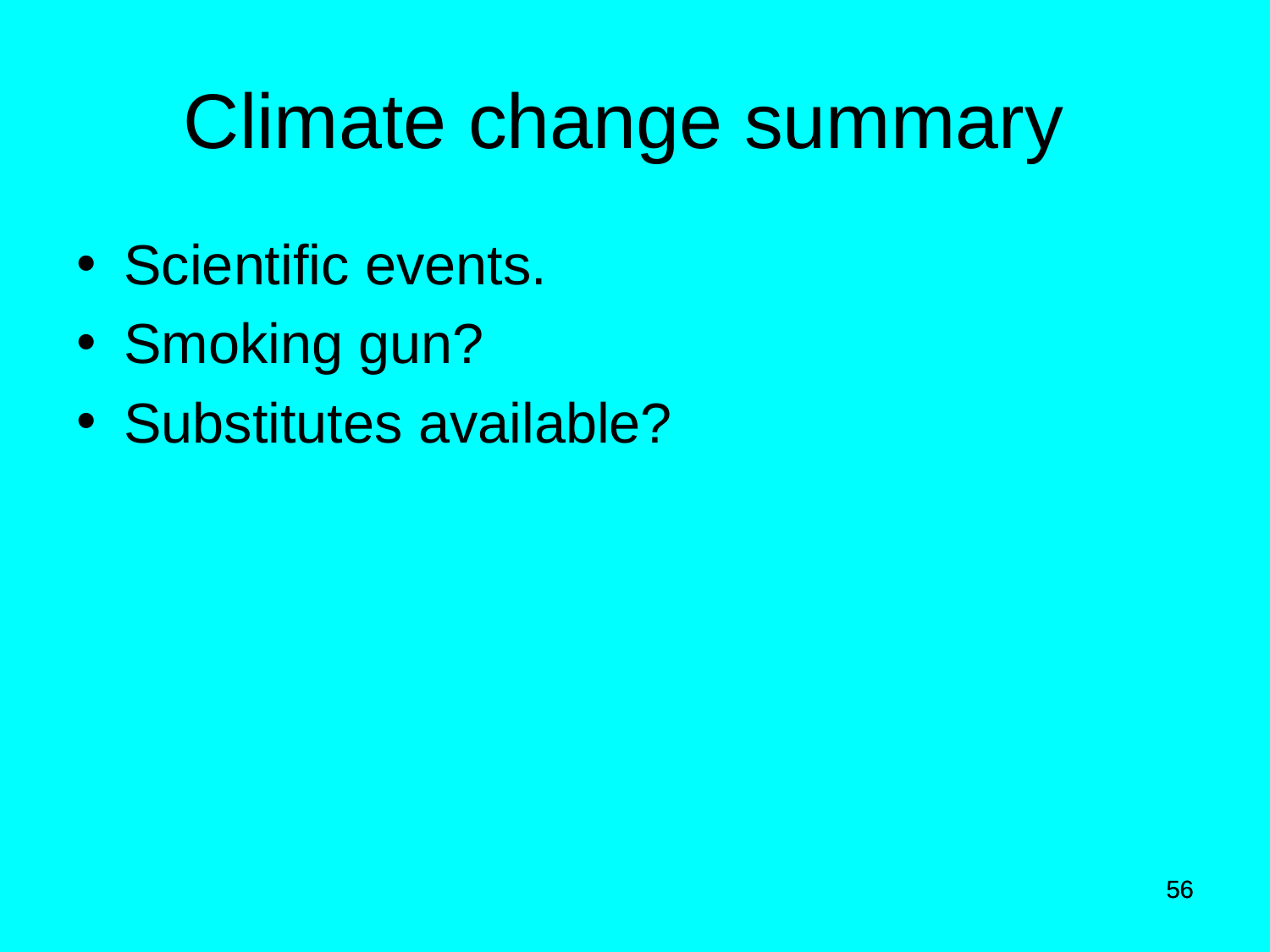

# Climate change summary
Scientific events.
Smoking gun?
Substitutes available?

56
56